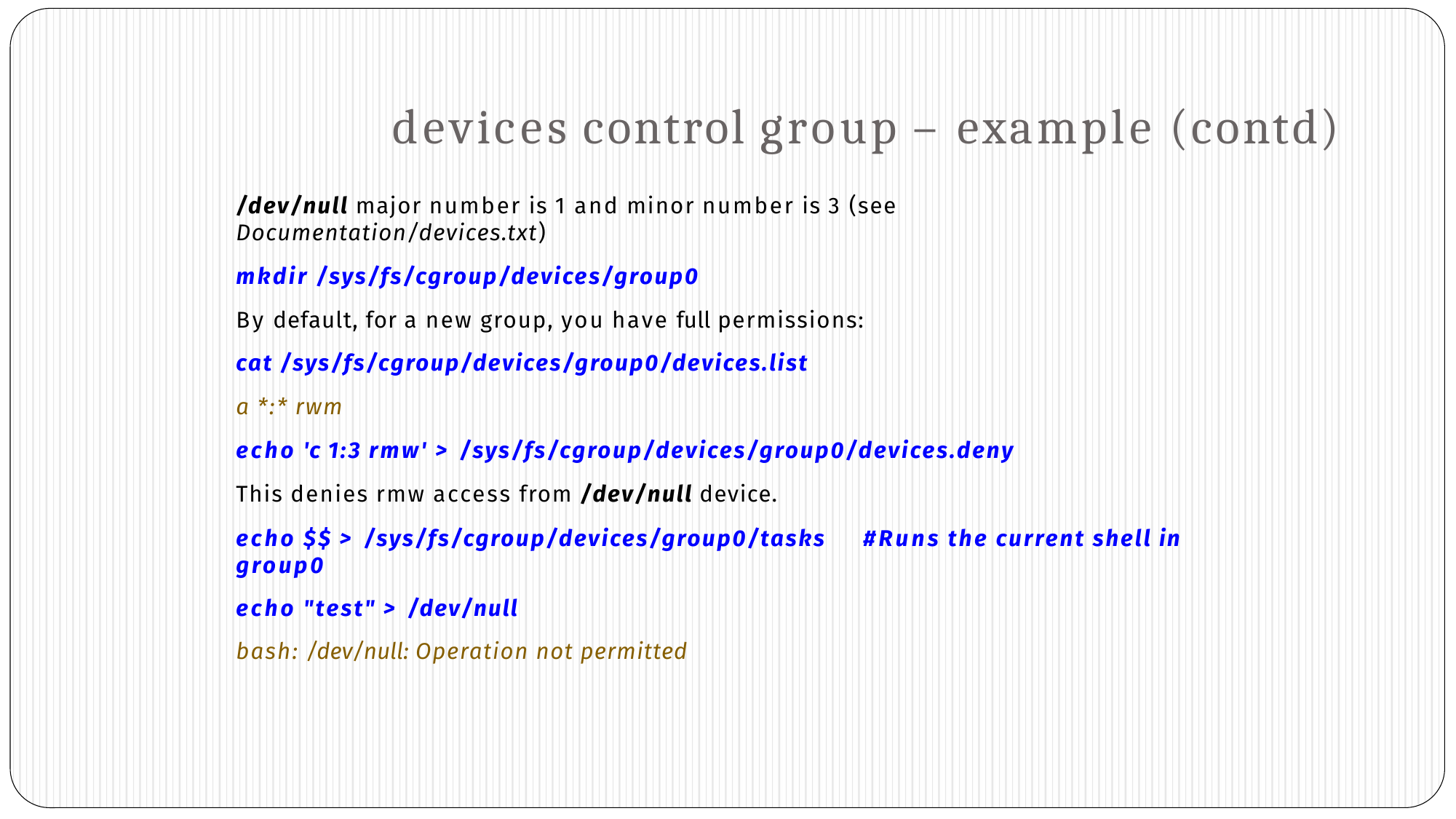

# devices control group – example (contd)
/dev/null major number is 1 and minor number is 3 (see
Documentation/devices.txt)
mkdir /sys/fs/cgroup/devices/group0
By default, for a new group, you have full permissions:
cat /sys/fs/cgroup/devices/group0/devices.list
a *:* rwm
echo 'c 1:3 rmw' > /sys/fs/cgroup/devices/group0/devices.deny
This denies rmw access from /dev/null device.
echo $$ > /sys/fs/cgroup/devices/group0/tasks	#Runs the current shell in group0
echo "test" > /dev/null
bash: /dev/null: Operation not permitted